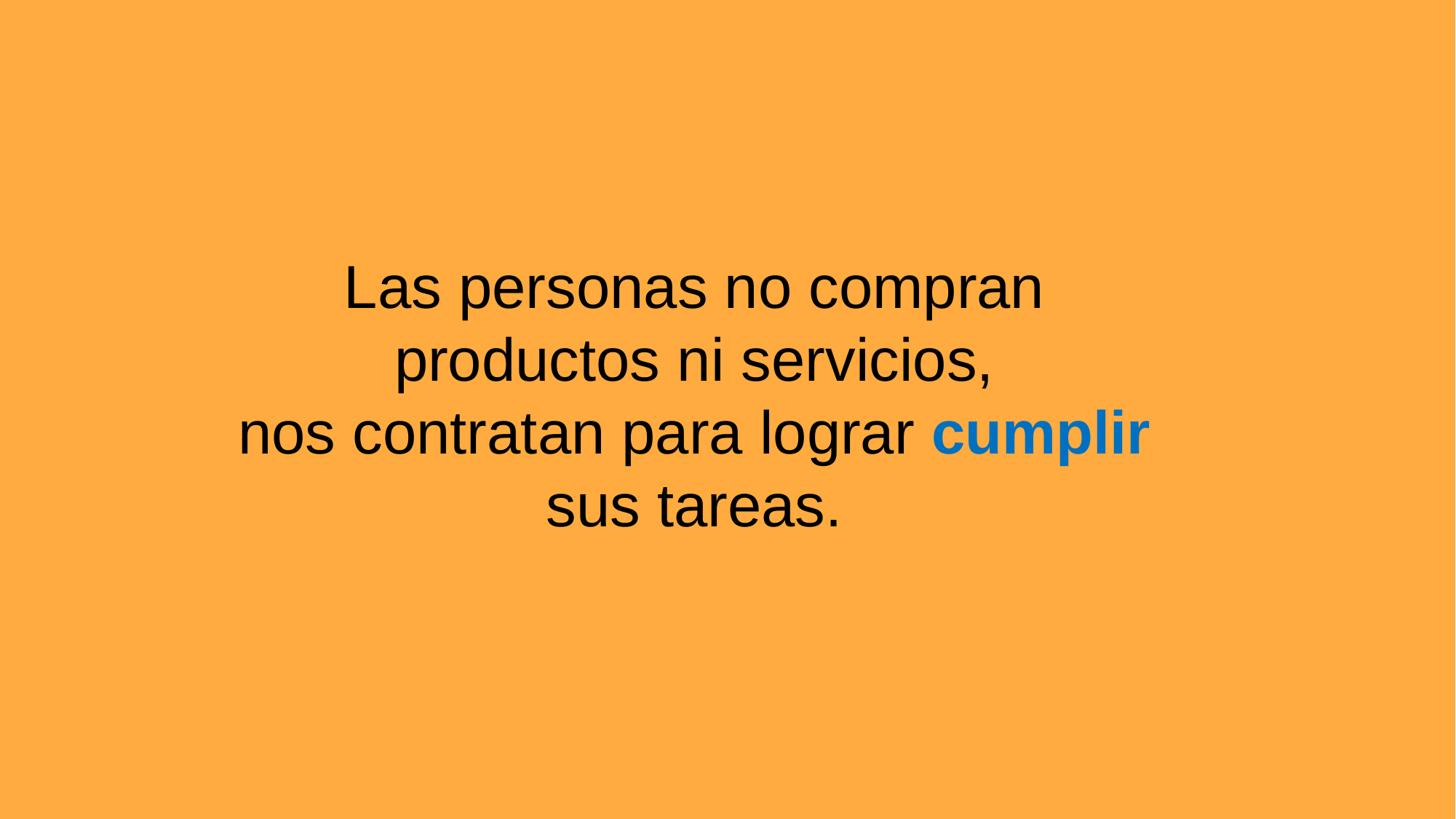

Las personas no compran productos ni servicios,
nos contratan para lograr cumplir sus tareas.